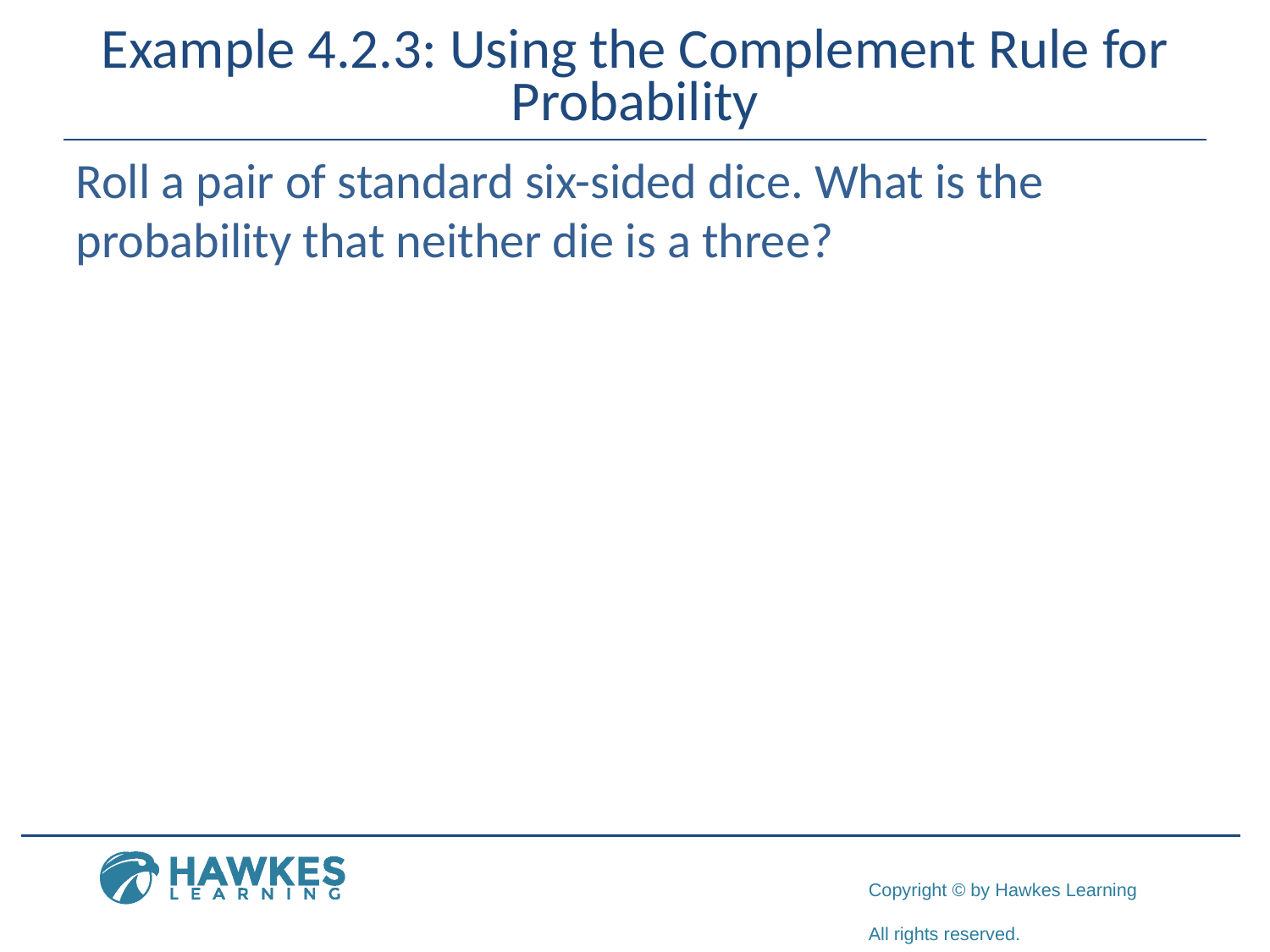

# Example 4.2.3: Using the Complement Rule for Probability
Roll a pair of standard six-sided dice. What is the probability that neither die is a three?